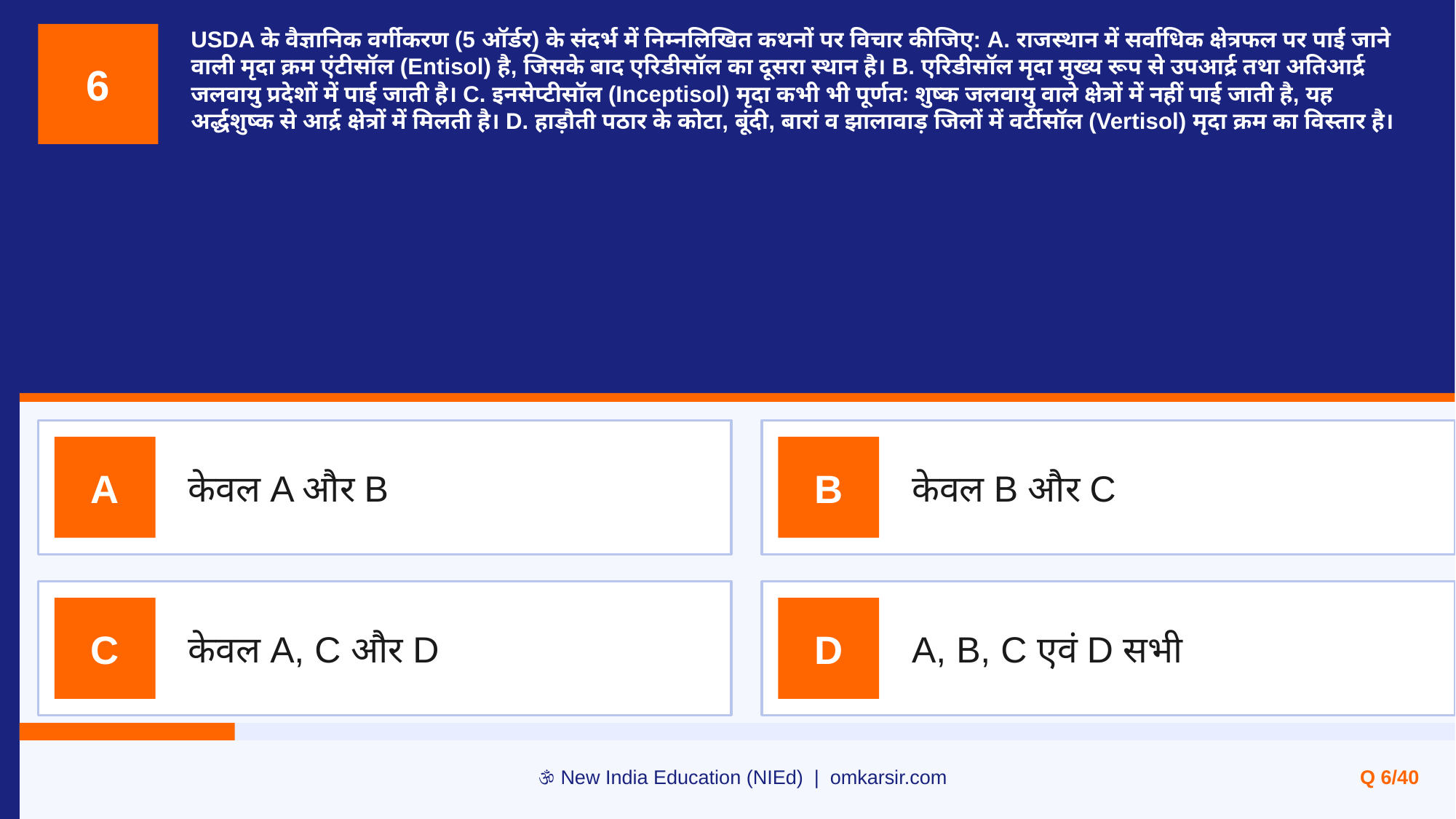

USDA के वैज्ञानिक वर्गीकरण (5 ऑर्डर) के संदर्भ में निम्नलिखित कथनों पर विचार कीजिए: A. राजस्थान में सर्वाधिक क्षेत्रफल पर पाई जाने वाली मृदा क्रम एंटीसॉल (Entisol) है, जिसके बाद एरिडीसॉल का दूसरा स्थान है। B. एरिडीसॉल मृदा मुख्य रूप से उपआर्द्र तथा अतिआर्द्र जलवायु प्रदेशों में पाई जाती है। C. इनसेप्टीसॉल (Inceptisol) मृदा कभी भी पूर्णतः शुष्क जलवायु वाले क्षेत्रों में नहीं पाई जाती है, यह अर्द्धशुष्क से आर्द्र क्षेत्रों में मिलती है। D. हाड़ौती पठार के कोटा, बूंदी, बारां व झालावाड़ जिलों में वर्टीसॉल (Vertisol) मृदा क्रम का विस्तार है।
6

केवल A और B
केवल B और C
A
B

केवल A, C और D
A, B, C एवं D सभी
C
D

🕉️ New India Education (NIEd)  |  omkarsir.com
Q 6/40